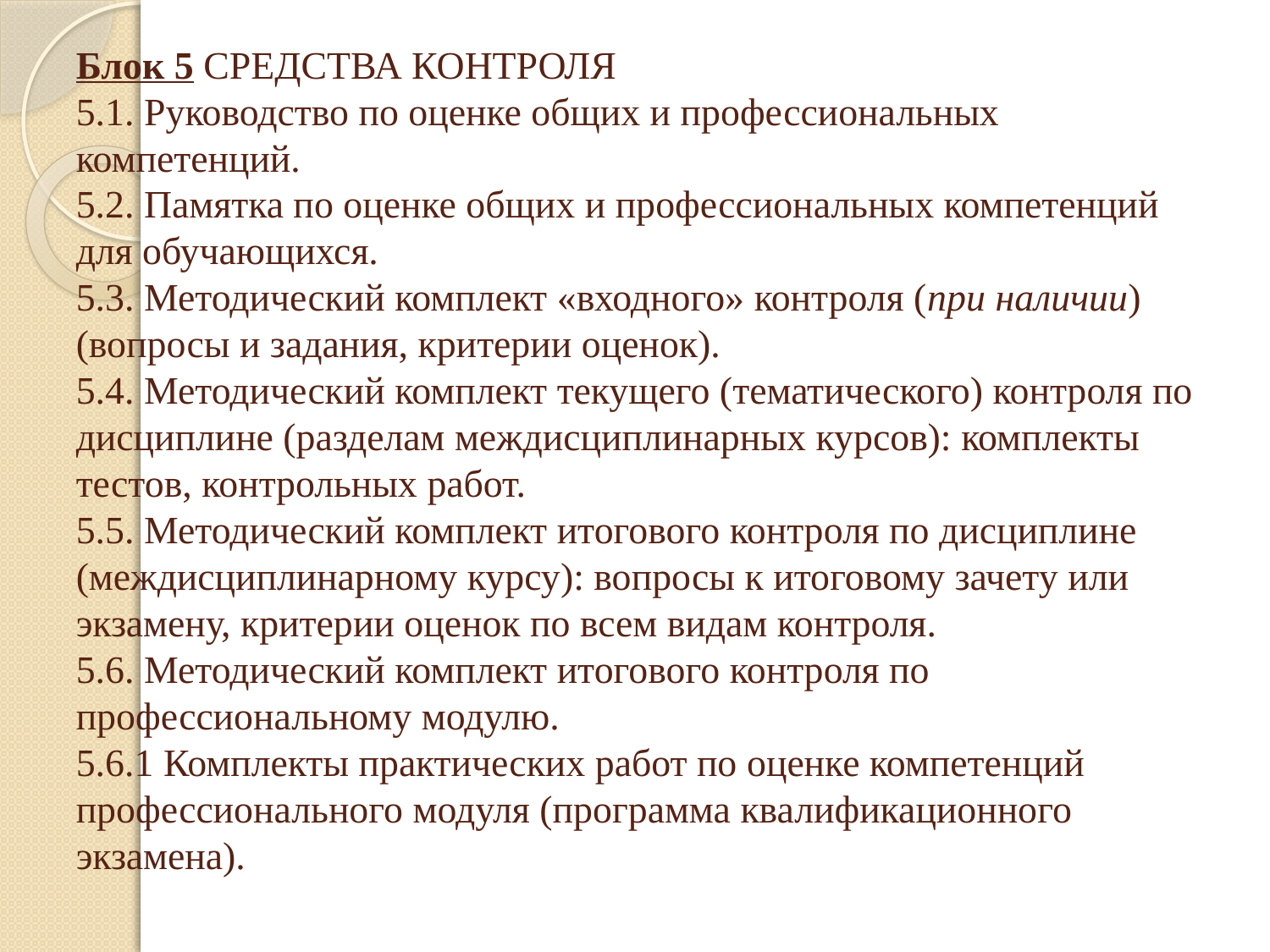

# Блок 5 СРЕДСТВА КОНТРОЛЯ 5.1. Руководство по оценке общих и профессиональных компетенций. 5.2. Памятка по оценке общих и профессиональных компетенций для обучающихся. 5.3. Методический комплект «входного» контроля (при наличии) (вопросы и задания, критерии оценок). 5.4. Методический комплект текущего (тематического) контроля по дисциплине (разделам междисциплинарных курсов): комплекты тестов, контрольных работ. 5.5. Методический комплект итогового контроля по дисциплине (междисциплинарному курсу): вопросы к итоговому зачету или экзамену, критерии оценок по всем видам контроля. 5.6. Методический комплект итогового контроля по профессиональному модулю. 5.6.1 Комплекты практических работ по оценке компетенций профессионального модуля (программа квалификационного экзамена).